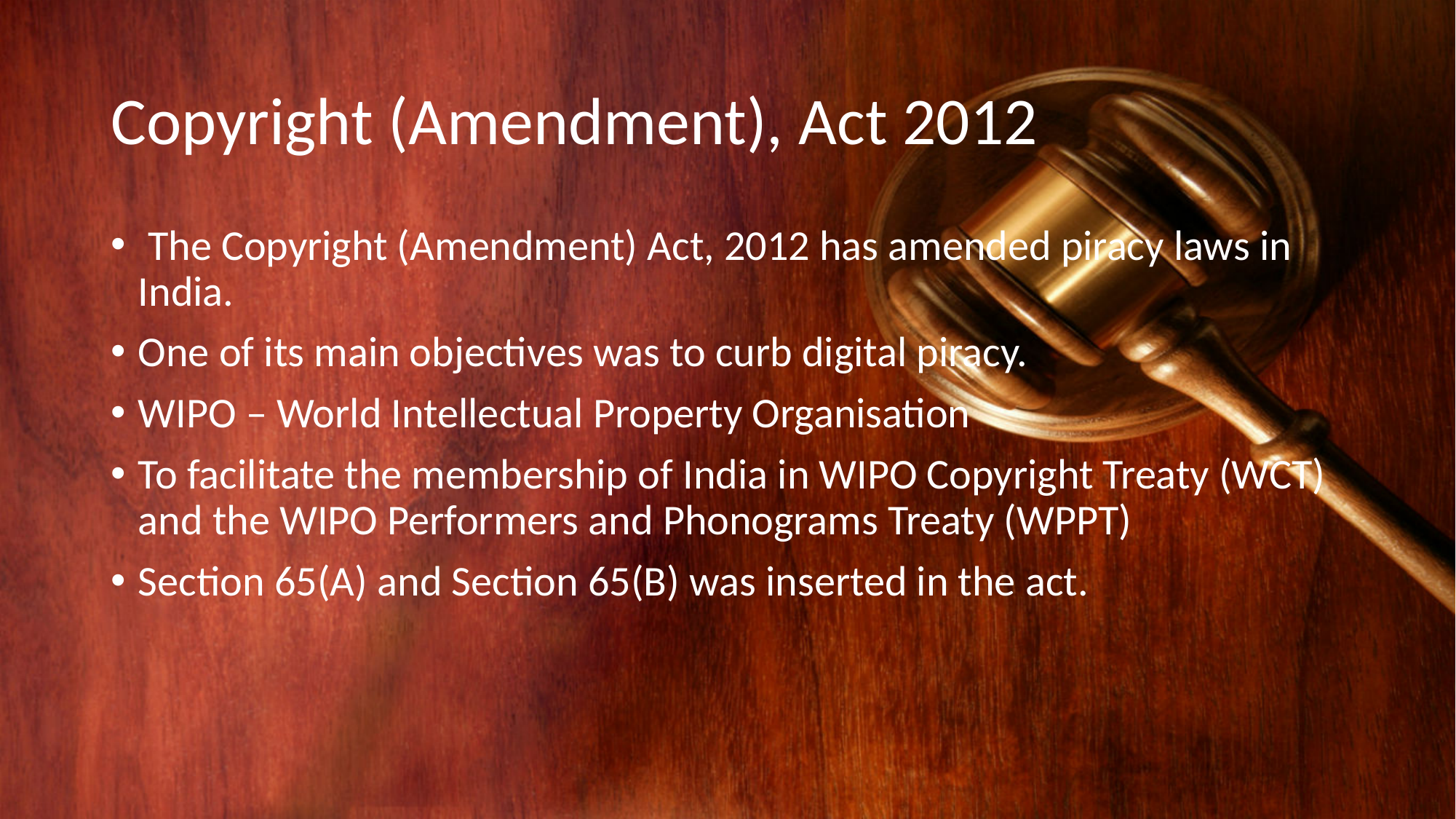

# Copyright (Amendment), Act 2012
 The Copyright (Amendment) Act, 2012 has amended piracy laws in India.
One of its main objectives was to curb digital piracy.
WIPO – World Intellectual Property Organisation
To facilitate the membership of India in WIPO Copyright Treaty (WCT) and the WIPO Performers and Phonograms Treaty (WPPT)
Section 65(A) and Section 65(B) was inserted in the act.